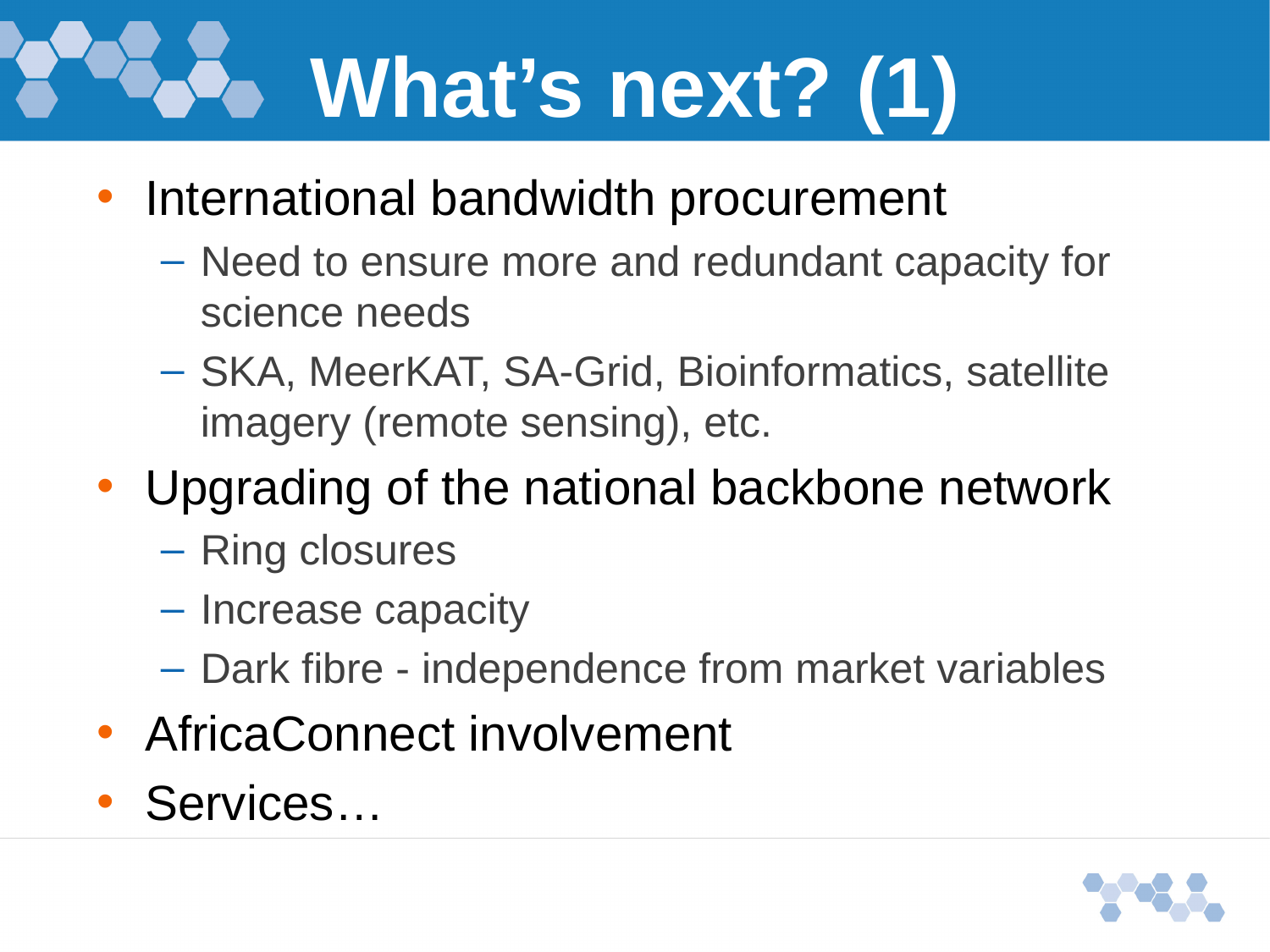

What’s next? (1)
International bandwidth procurement
Need to ensure more and redundant capacity for science needs
SKA, MeerKAT, SA-Grid, Bioinformatics, satellite imagery (remote sensing), etc.
Upgrading of the national backbone network
Ring closures
Increase capacity
Dark fibre - independence from market variables
AfricaConnect involvement
Services…